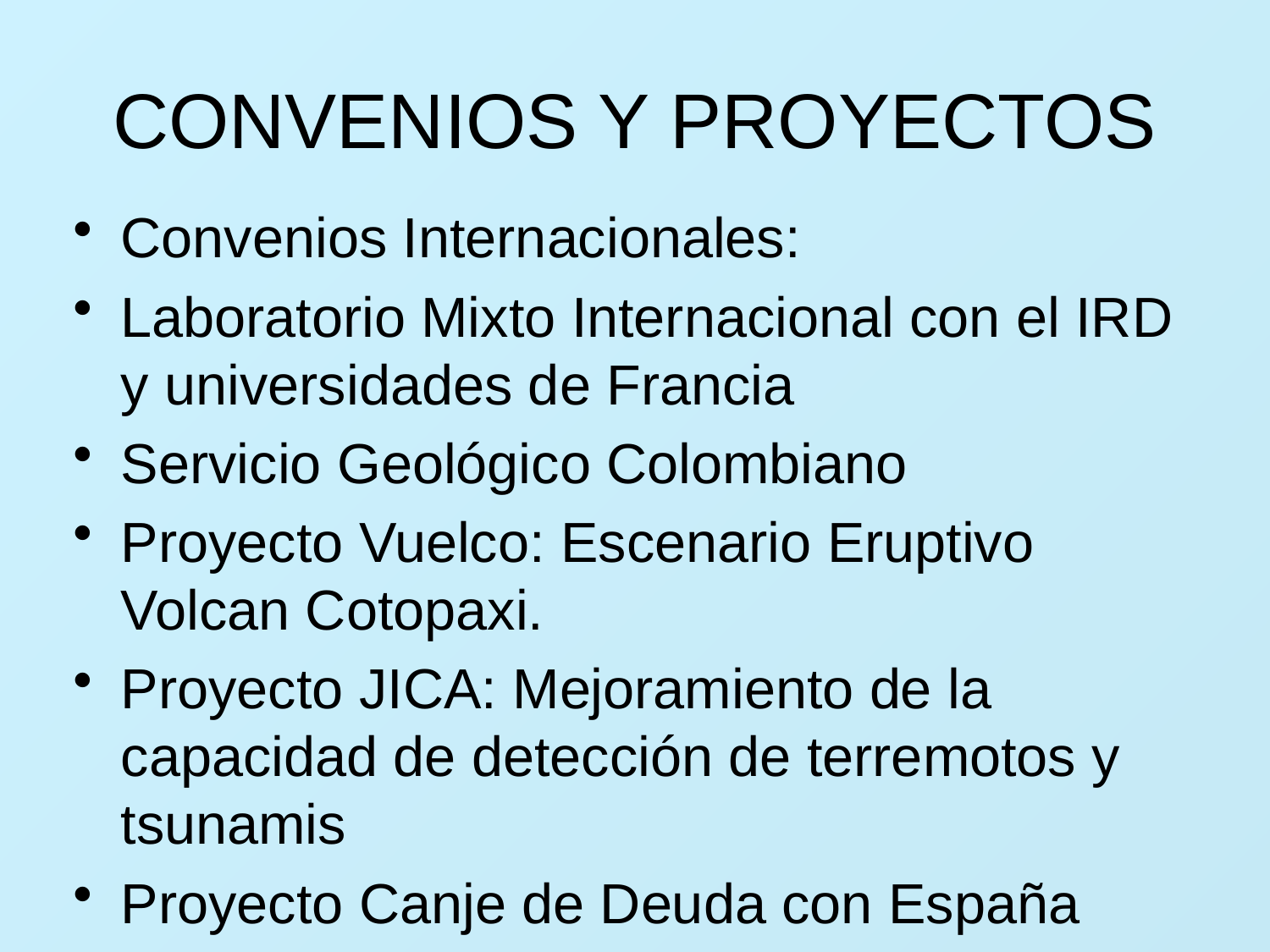

# CONVENIOS Y PROYECTOS
Convenios Internacionales:
Laboratorio Mixto Internacional con el IRD y universidades de Francia
Servicio Geológico Colombiano
Proyecto Vuelco: Escenario Eruptivo Volcan Cotopaxi.
Proyecto JICA: Mejoramiento de la capacidad de detección de terremotos y tsunamis
Proyecto Canje de Deuda con España